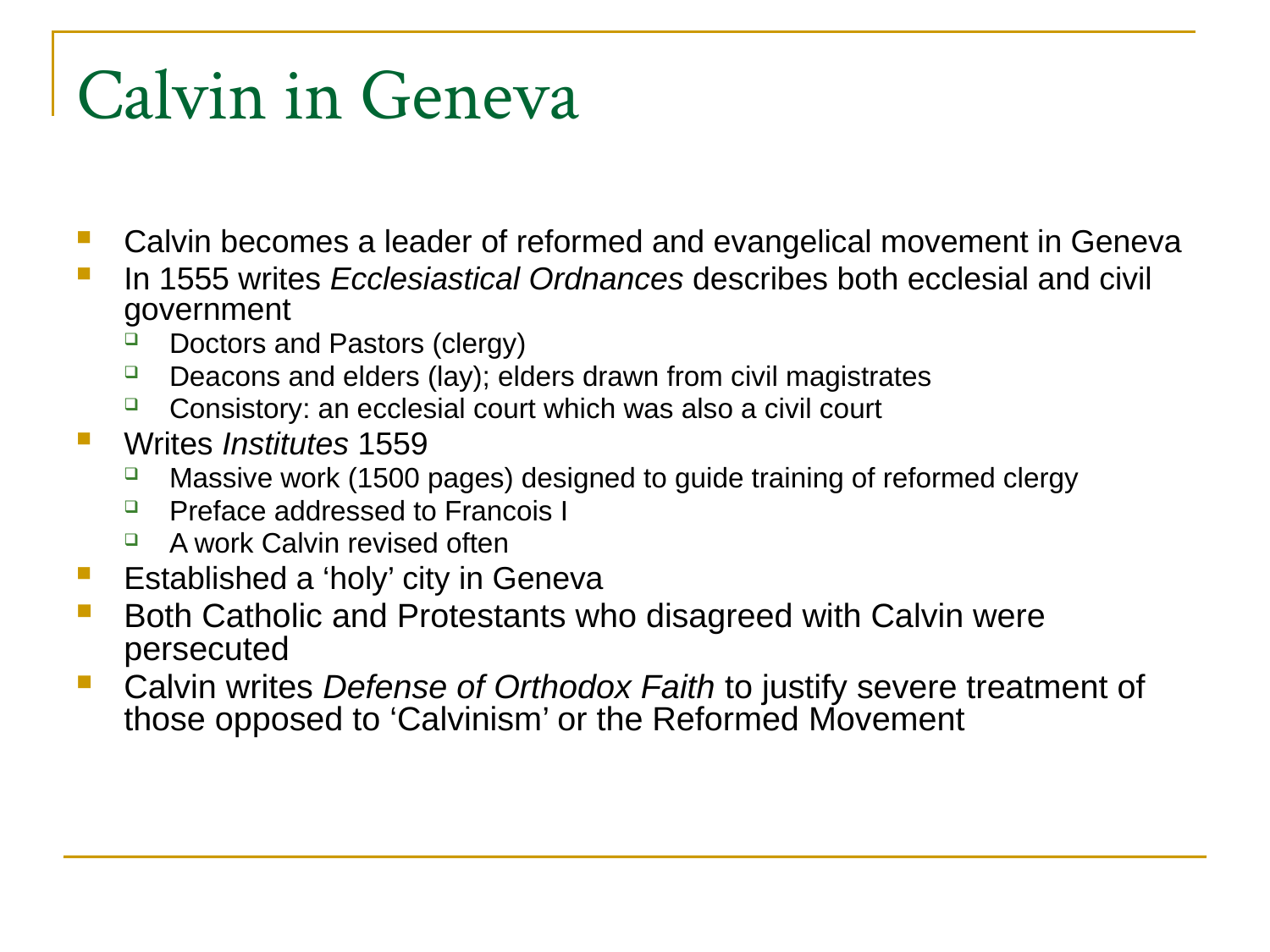

# Calvin in Geneva
Calvin becomes a leader of reformed and evangelical movement in Geneva
In 1555 writes Ecclesiastical Ordnances describes both ecclesial and civil government
Doctors and Pastors (clergy)
Deacons and elders (lay); elders drawn from civil magistrates
Consistory: an ecclesial court which was also a civil court
Writes Institutes 1559
Massive work (1500 pages) designed to guide training of reformed clergy
Preface addressed to Francois I
A work Calvin revised often
Established a ‘holy’ city in Geneva
Both Catholic and Protestants who disagreed with Calvin were persecuted
Calvin writes Defense of Orthodox Faith to justify severe treatment of those opposed to ‘Calvinism’ or the Reformed Movement